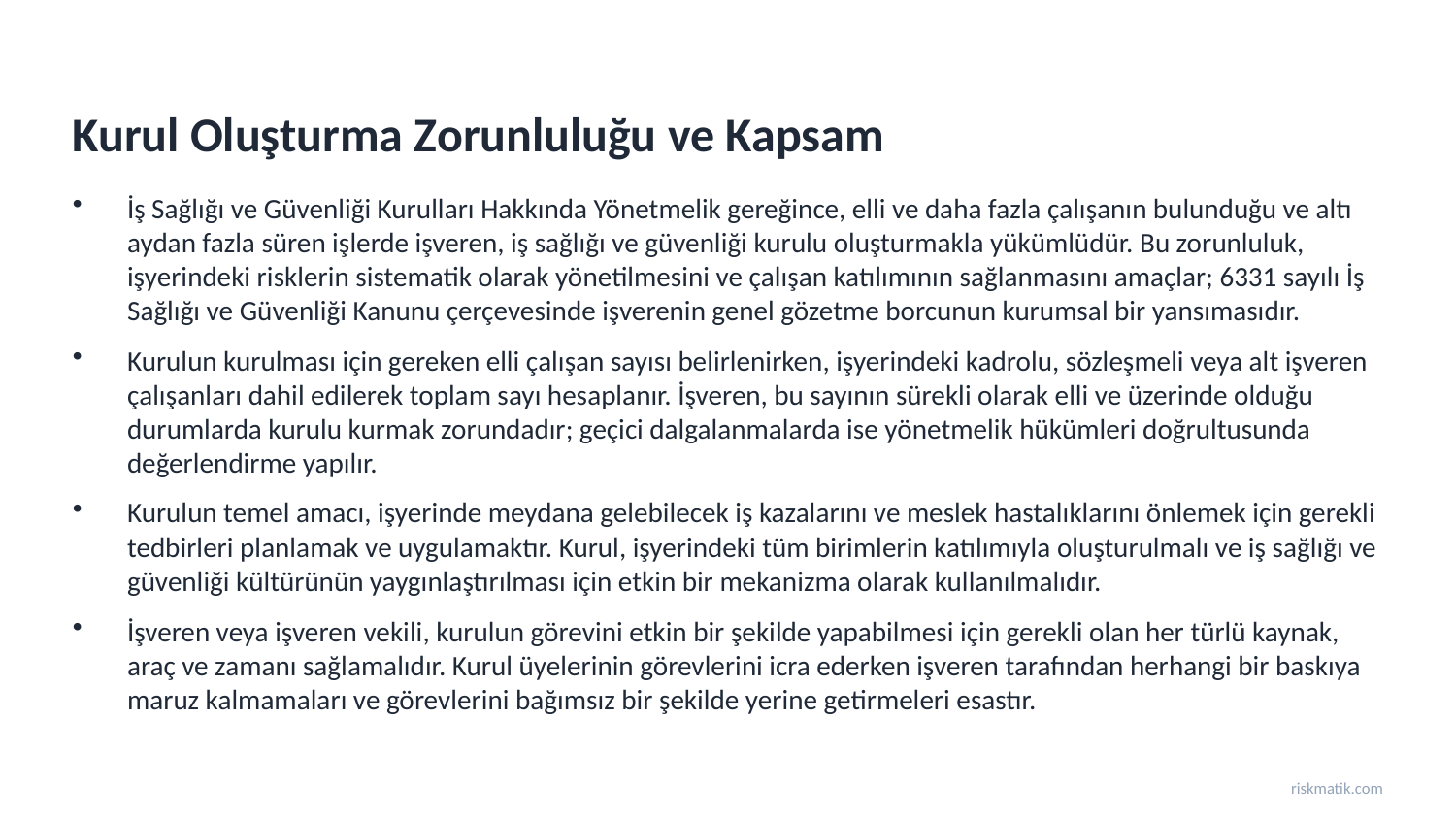

Kurul Oluşturma Zorunluluğu ve Kapsam
İş Sağlığı ve Güvenliği Kurulları Hakkında Yönetmelik gereğince, elli ve daha fazla çalışanın bulunduğu ve altı aydan fazla süren işlerde işveren, iş sağlığı ve güvenliği kurulu oluşturmakla yükümlüdür. Bu zorunluluk, işyerindeki risklerin sistematik olarak yönetilmesini ve çalışan katılımının sağlanmasını amaçlar; 6331 sayılı İş Sağlığı ve Güvenliği Kanunu çerçevesinde işverenin genel gözetme borcunun kurumsal bir yansımasıdır.
Kurulun kurulması için gereken elli çalışan sayısı belirlenirken, işyerindeki kadrolu, sözleşmeli veya alt işveren çalışanları dahil edilerek toplam sayı hesaplanır. İşveren, bu sayının sürekli olarak elli ve üzerinde olduğu durumlarda kurulu kurmak zorundadır; geçici dalgalanmalarda ise yönetmelik hükümleri doğrultusunda değerlendirme yapılır.
Kurulun temel amacı, işyerinde meydana gelebilecek iş kazalarını ve meslek hastalıklarını önlemek için gerekli tedbirleri planlamak ve uygulamaktır. Kurul, işyerindeki tüm birimlerin katılımıyla oluşturulmalı ve iş sağlığı ve güvenliği kültürünün yaygınlaştırılması için etkin bir mekanizma olarak kullanılmalıdır.
İşveren veya işveren vekili, kurulun görevini etkin bir şekilde yapabilmesi için gerekli olan her türlü kaynak, araç ve zamanı sağlamalıdır. Kurul üyelerinin görevlerini icra ederken işveren tarafından herhangi bir baskıya maruz kalmamaları ve görevlerini bağımsız bir şekilde yerine getirmeleri esastır.
riskmatik.com